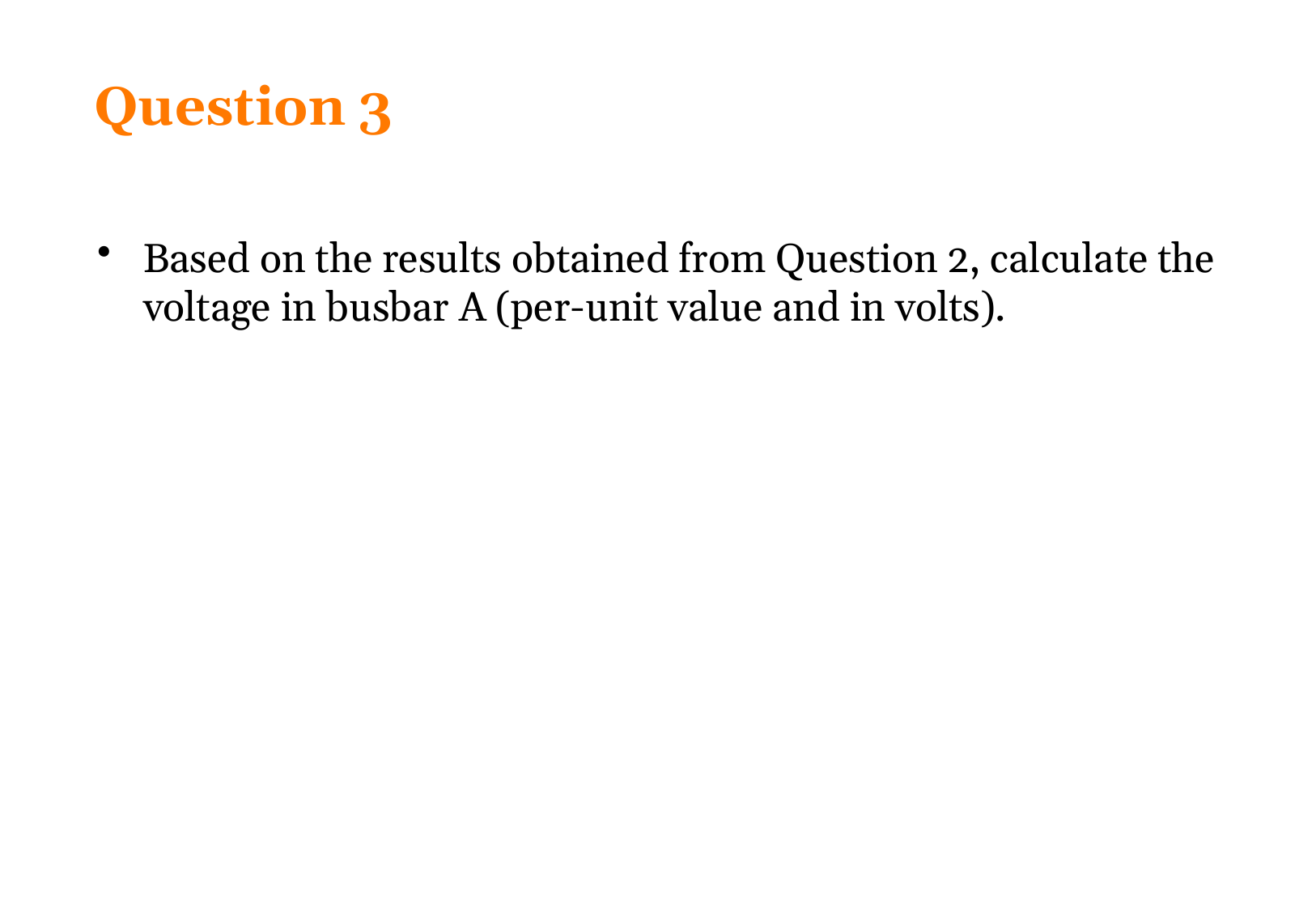

# Question 3
Based on the results obtained from Question 2, calculate the voltage in busbar A (per-unit value and in volts).